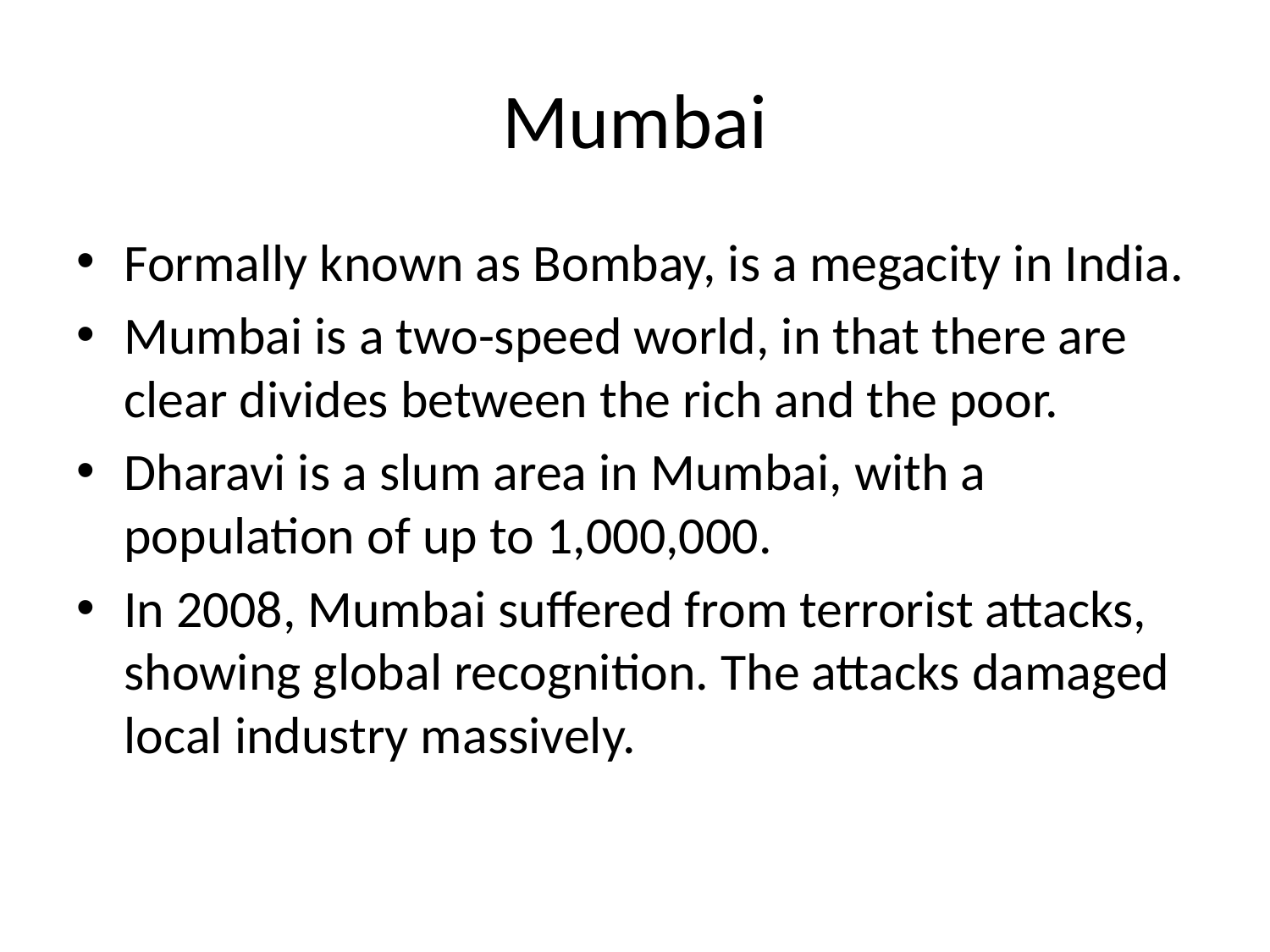

# Mumbai
Formally known as Bombay, is a megacity in India.
Mumbai is a two-speed world, in that there are clear divides between the rich and the poor.
Dharavi is a slum area in Mumbai, with a population of up to 1,000,000.
In 2008, Mumbai suffered from terrorist attacks, showing global recognition. The attacks damaged local industry massively.